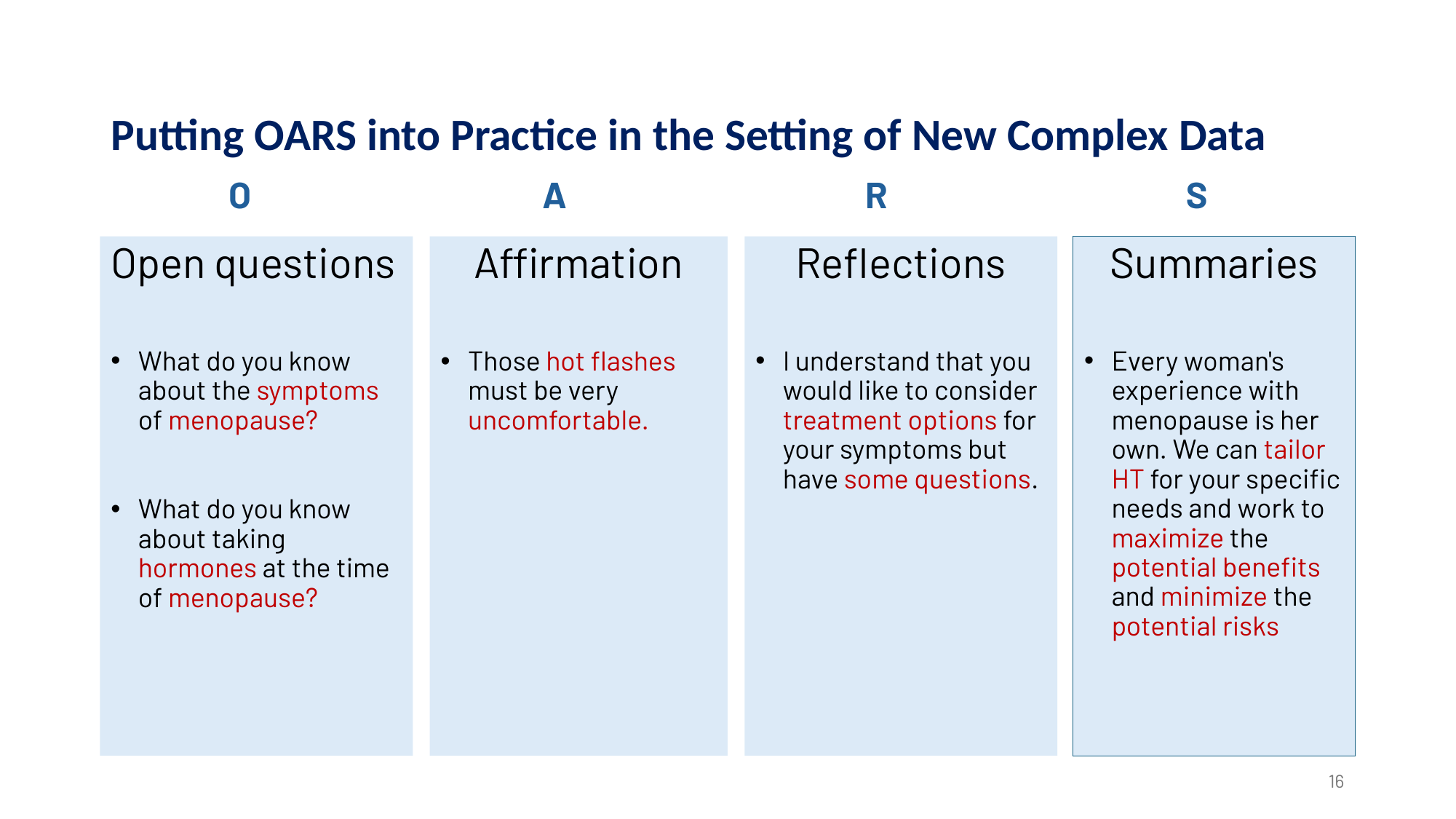

# Putting OARS into Practice in the Setting of New Complex Data
     O                                        A                                         R                                         S
Open questions

What do you know about the symptoms of menopause?

What do you know about taking hormones at the time of menopause?
Affirmation

Those hot flashes must be very uncomfortable.

Reflections

I understand that you would like to consider treatment options for your symptoms but have some questions.

Summaries

Every woman's experience with menopause is her own. We can tailor HT for your specific needs and work to maximize the potential benefits and minimize the potential risks

16